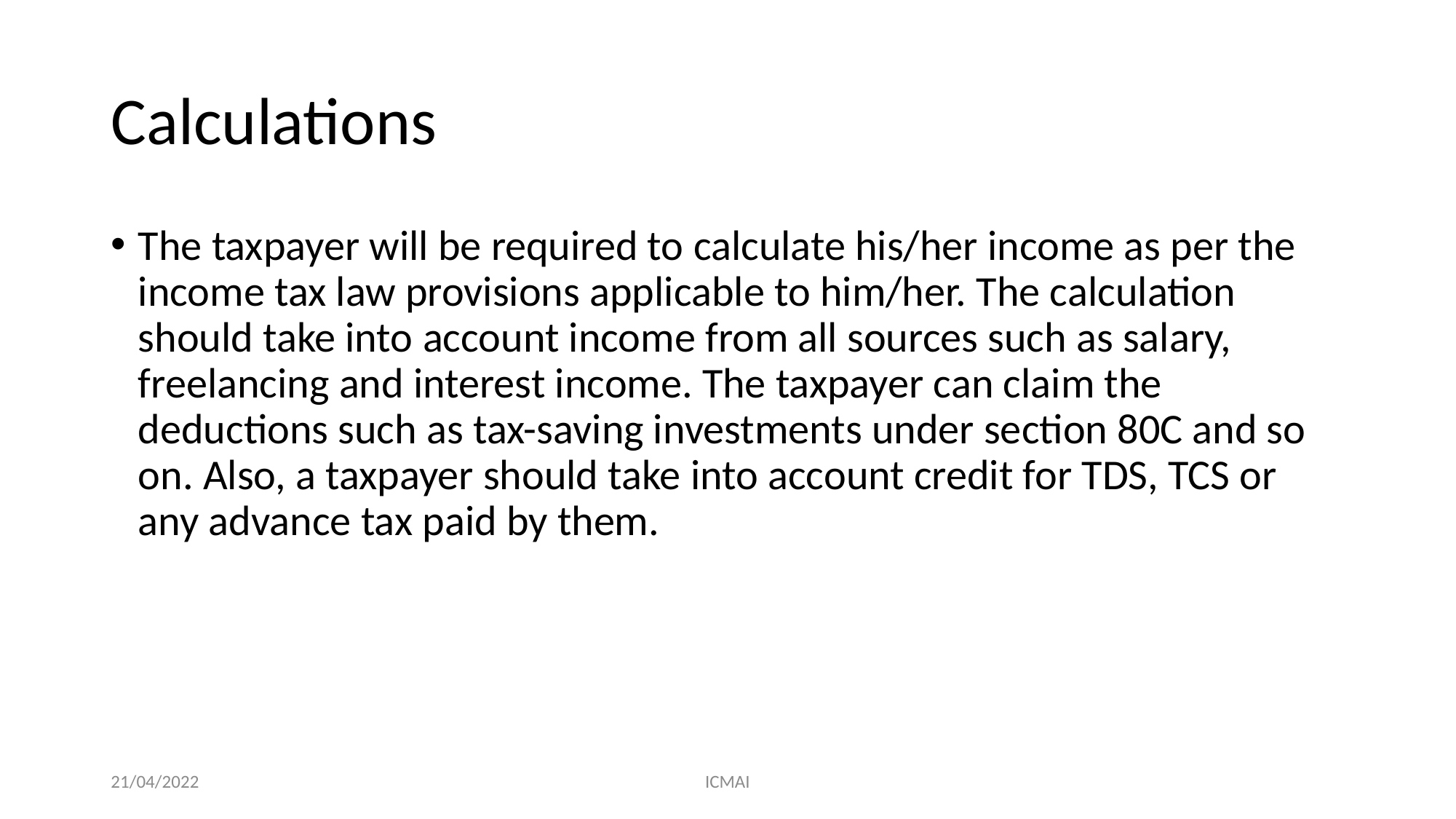

# Calculations
The taxpayer will be required to calculate his/her income as per the income tax law provisions applicable to him/her. The calculation should take into account income from all sources such as salary, freelancing and interest income. The taxpayer can claim the deductions such as tax-saving investments under section 80C and so on. Also, a taxpayer should take into account credit for TDS, TCS or any advance tax paid by them.
21/04/2022
ICMAI